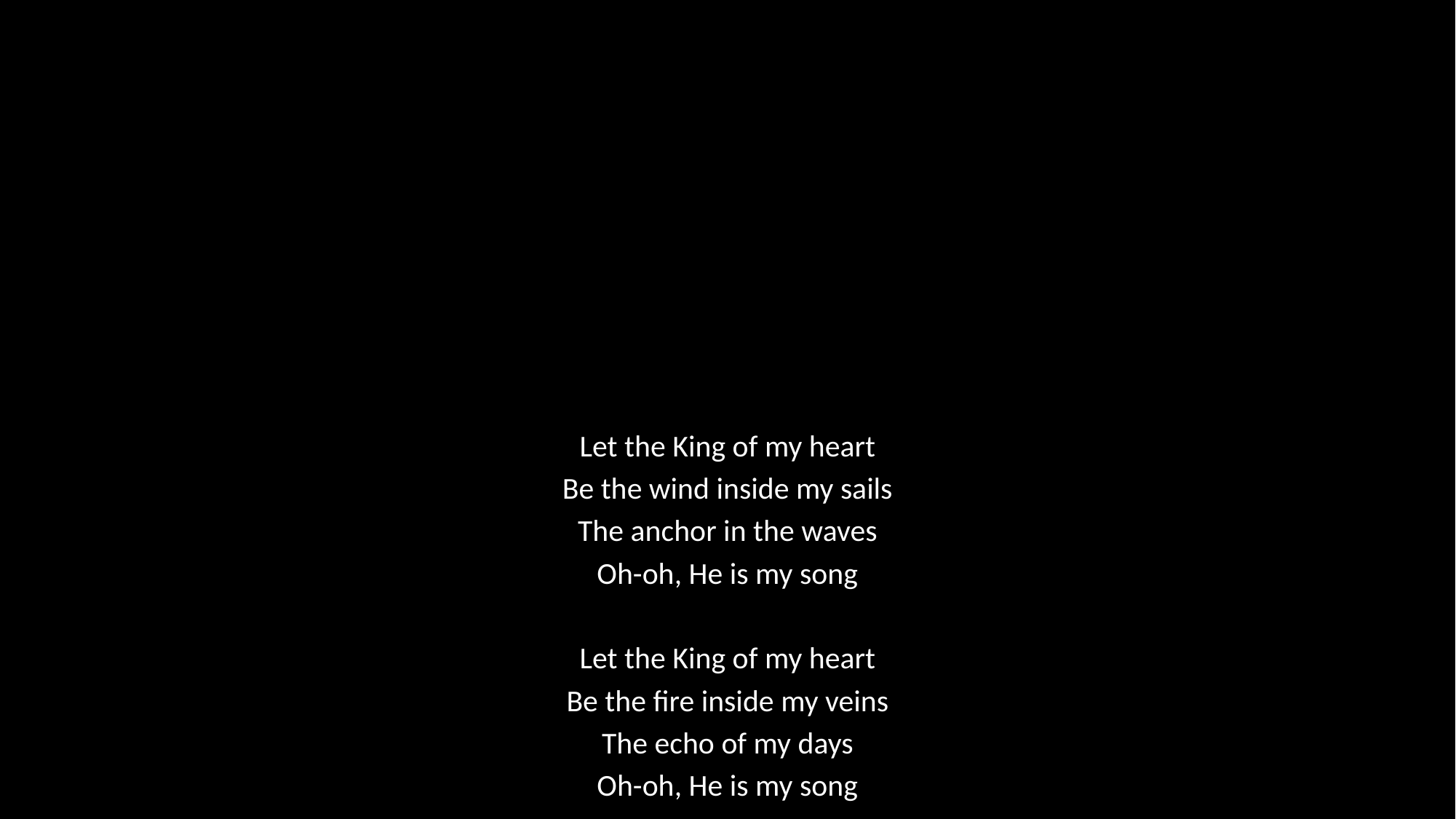

Let the King of my heart
Be the wind inside my sails
The anchor in the waves
Oh-oh, He is my song

Let the King of my heart
Be the fire inside my veins
The echo of my days
Oh-oh, He is my song